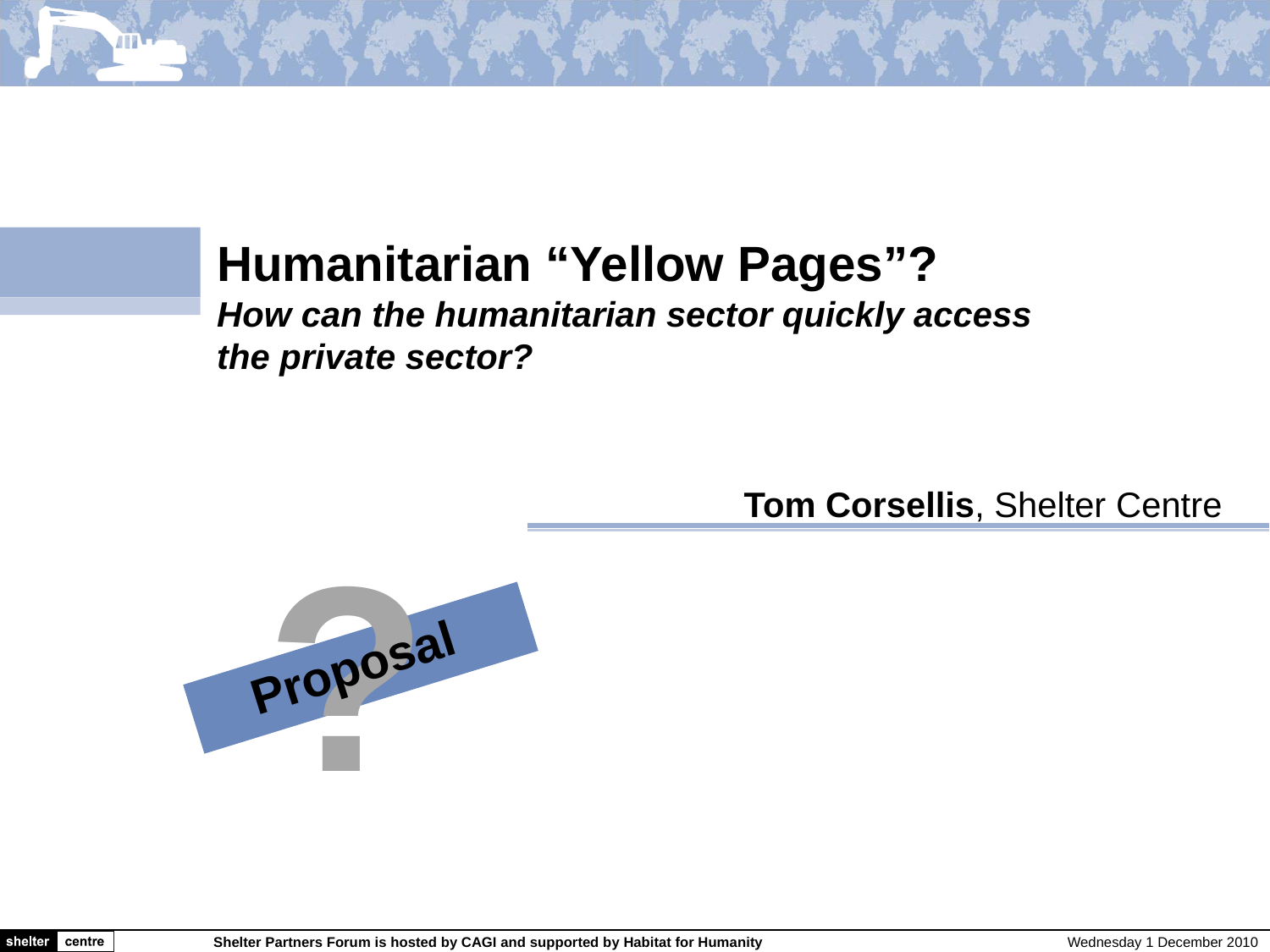

Humanitarian “Yellow Pages”?
How can the humanitarian sector quickly access
the private sector?
Tom Corsellis, Shelter Centre
?
Proposal